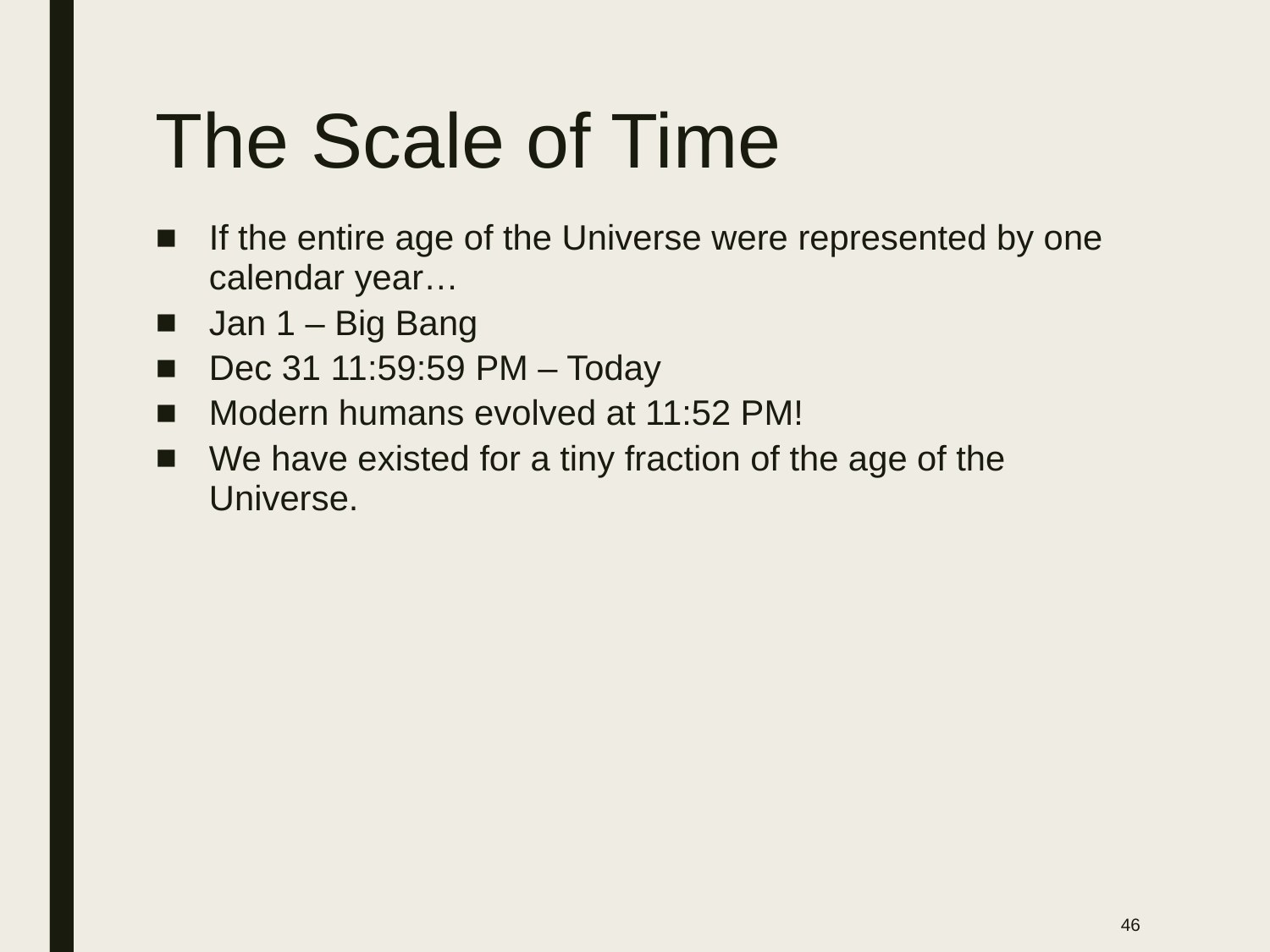

# The Scale of Time
If the entire age of the Universe were represented by one calendar year…
Jan 1 – Big Bang
Dec 31 11:59:59 PM – Today
Modern humans evolved at 11:52 PM!
We have existed for a tiny fraction of the age of the Universe.
46